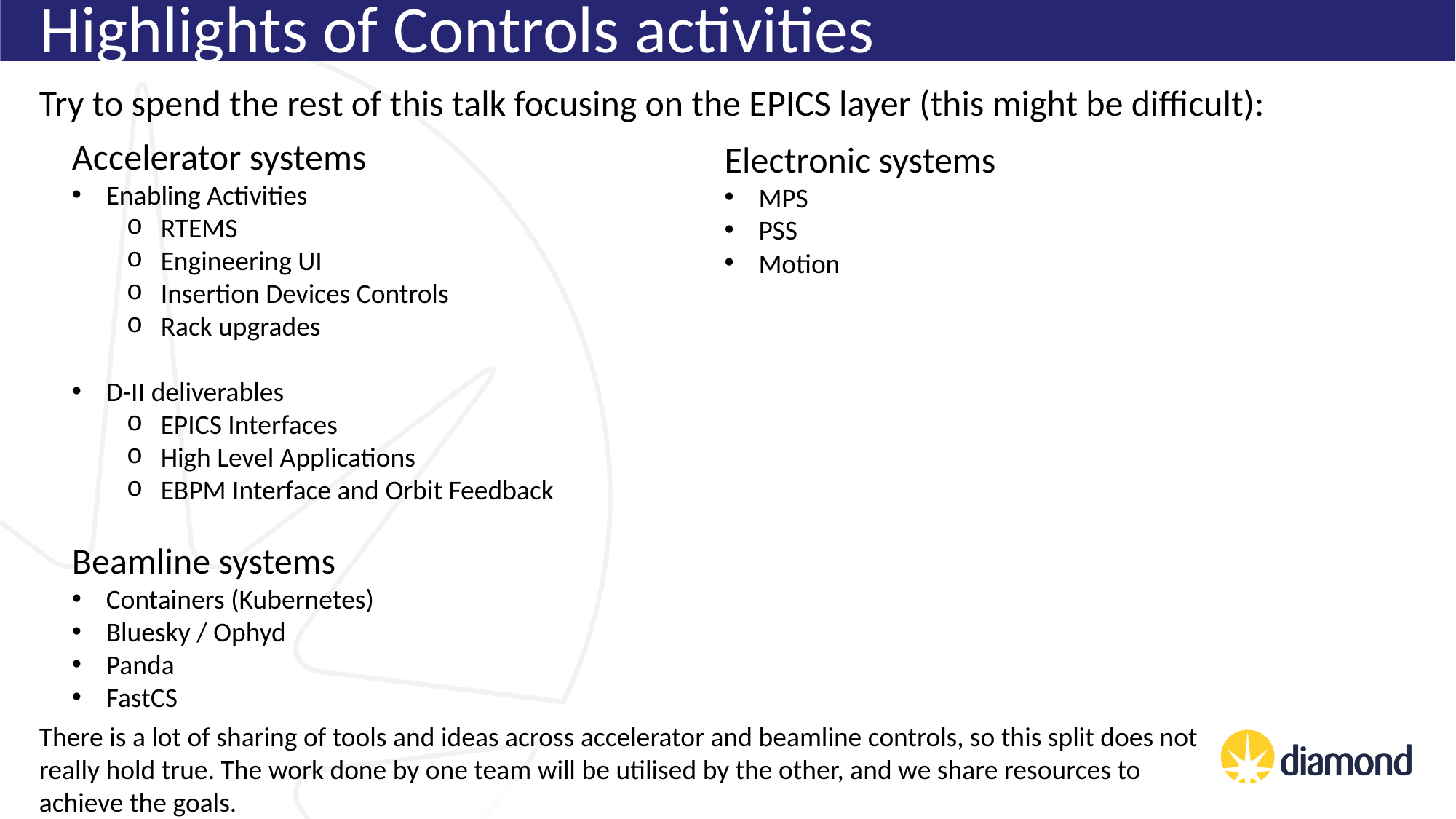

# Highlights of Controls activities
Try to spend the rest of this talk focusing on the EPICS layer (this might be difficult):

Accelerator systems
Enabling Activities
RTEMS
Engineering UI
Insertion Devices Controls
Rack upgrades

D-II deliverables
EPICS Interfaces
High Level Applications
EBPM Interface and Orbit Feedback

Beamline systems
Containers (Kubernetes)
Bluesky / Ophyd
Panda
FastCS
Electronic systems
MPS
PSS
Motion
There is a lot of sharing of tools and ideas across accelerator and beamline controls, so this split does not really hold true. The work done by one team will be utilised by the other, and we share resources to achieve the goals.